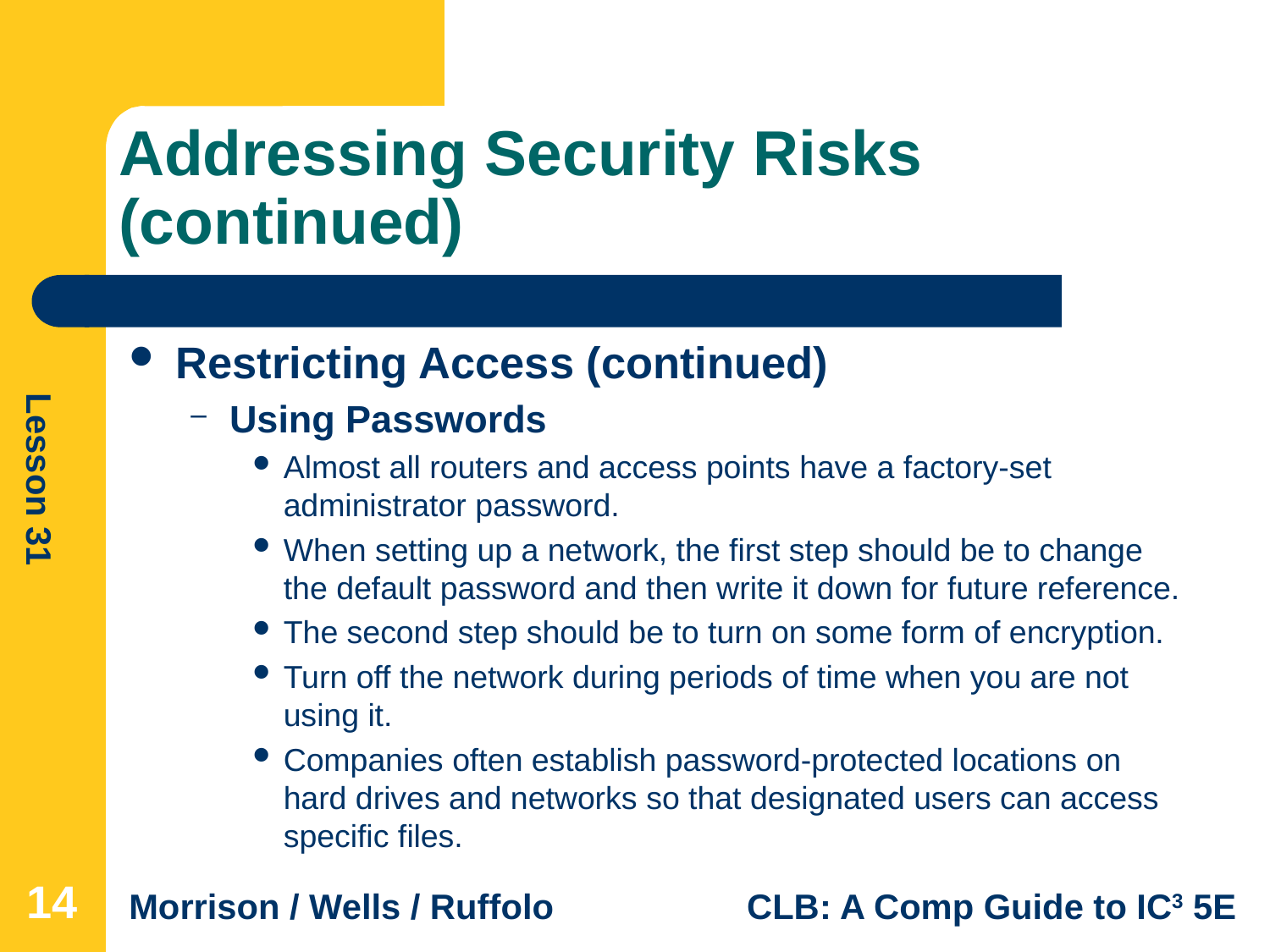

# Addressing Security Risks (continued)
Restricting Access (continued)
Using Passwords
Almost all routers and access points have a factory-set administrator password.
When setting up a network, the first step should be to change the default password and then write it down for future reference.
The second step should be to turn on some form of encryption.
Turn off the network during periods of time when you are not using it.
Companies often establish password-protected locations on hard drives and networks so that designated users can access specific files.
14